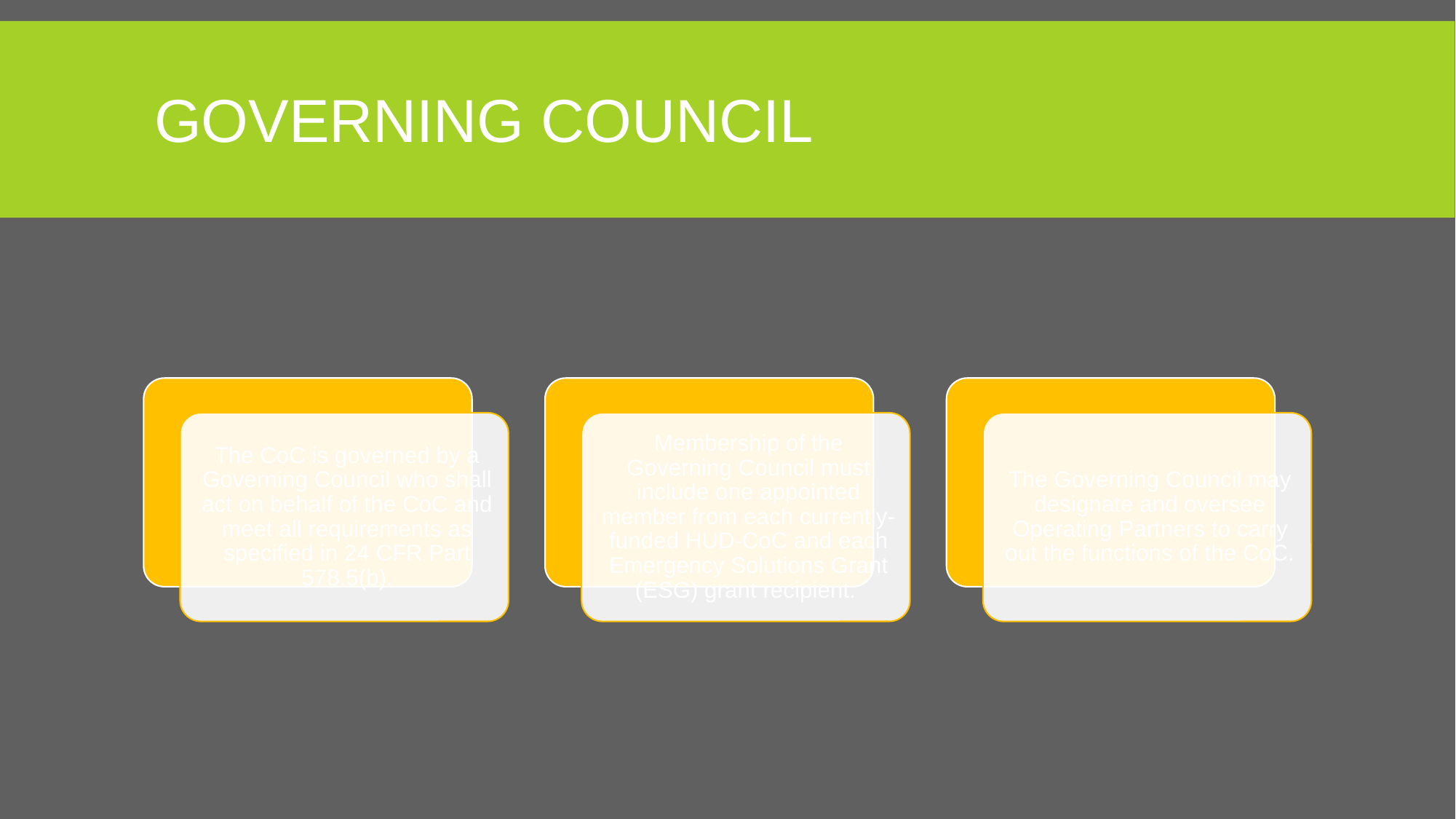

# Governing Council
The CoC is governed by a Governing Council who shall act on behalf of the CoC and meet all requirements as specified in 24 CFR Part 578.5(b).
Membership of the Governing Council must include one appointed member from each currently-funded HUD-CoC and each Emergency Solutions Grant (ESG) grant recipient.
The Governing Council may designate and oversee Operating Partners to carry out the functions of the CoC.